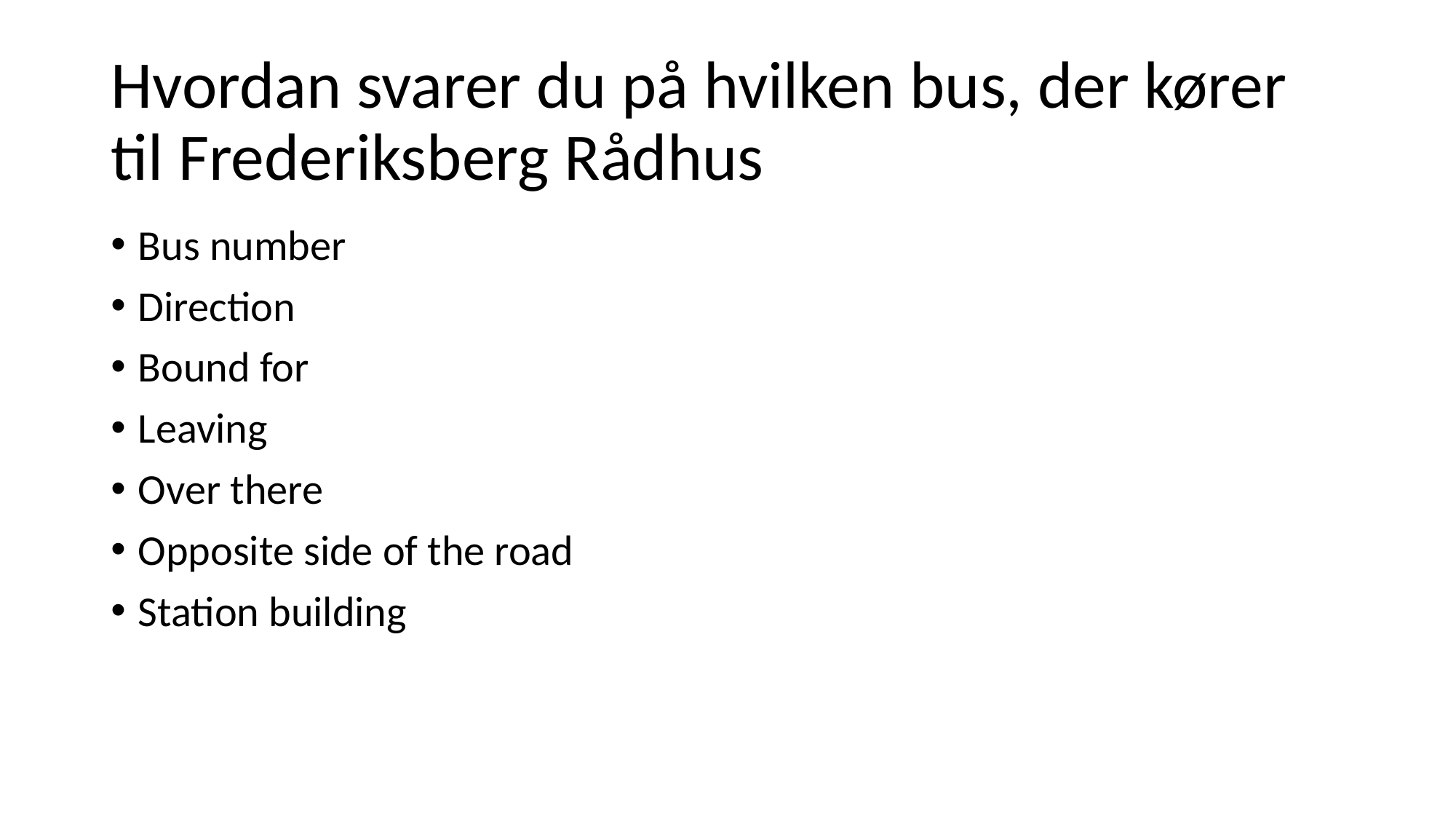

# Hvordan svarer du på hvilken bus, der kører til Frederiksberg Rådhus
Bus number
Direction
Bound for
Leaving
Over there
Opposite side of the road
Station building